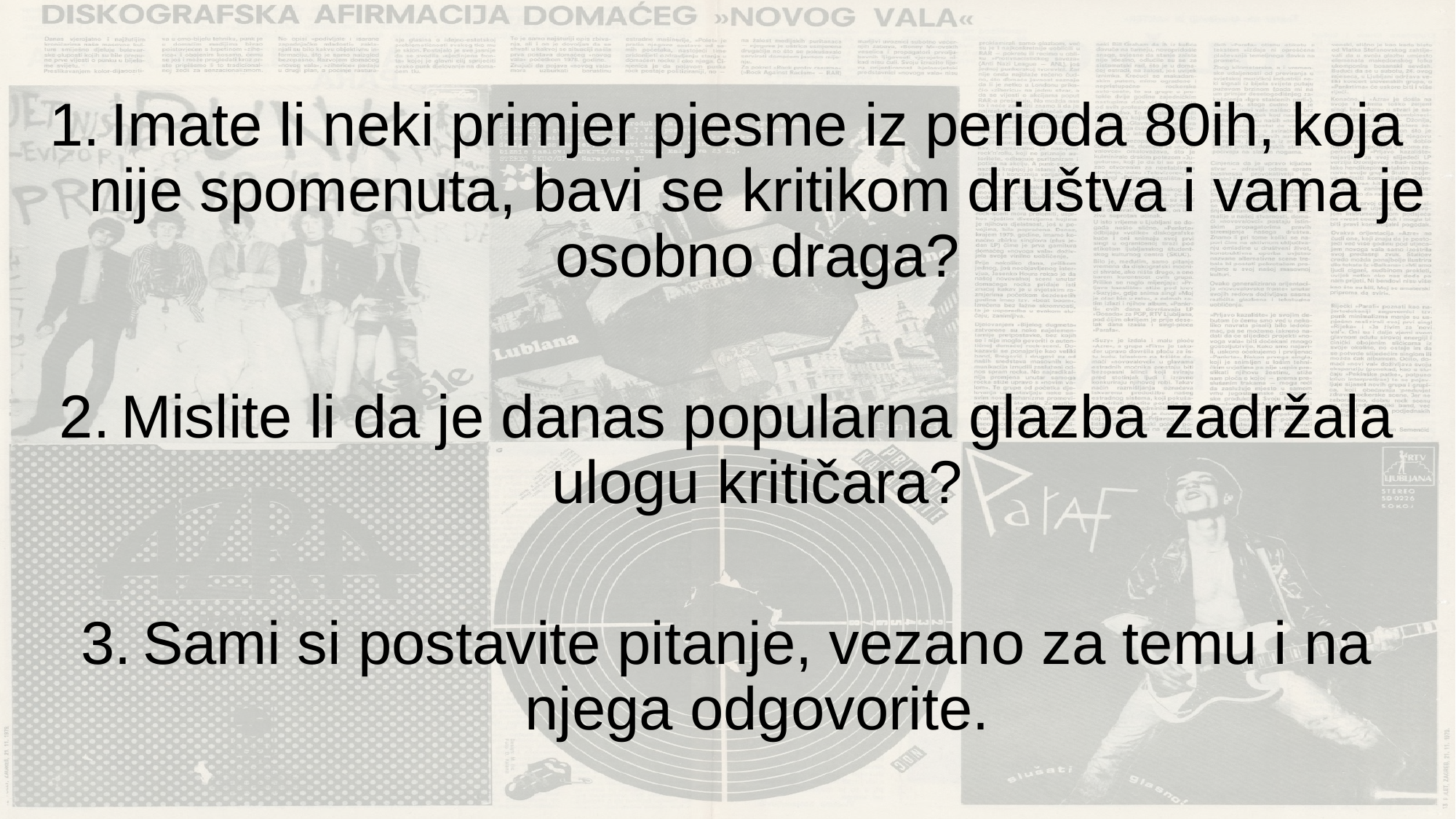

Imate li neki primjer pjesme iz perioda 80ih, koja nije spomenuta, bavi se kritikom društva i vama je osobno draga?

Mislite li da je danas popularna glazba zadržala ulogu kritičara?

Sami si postavite pitanje, vezano za temu i na njega odgovorite.